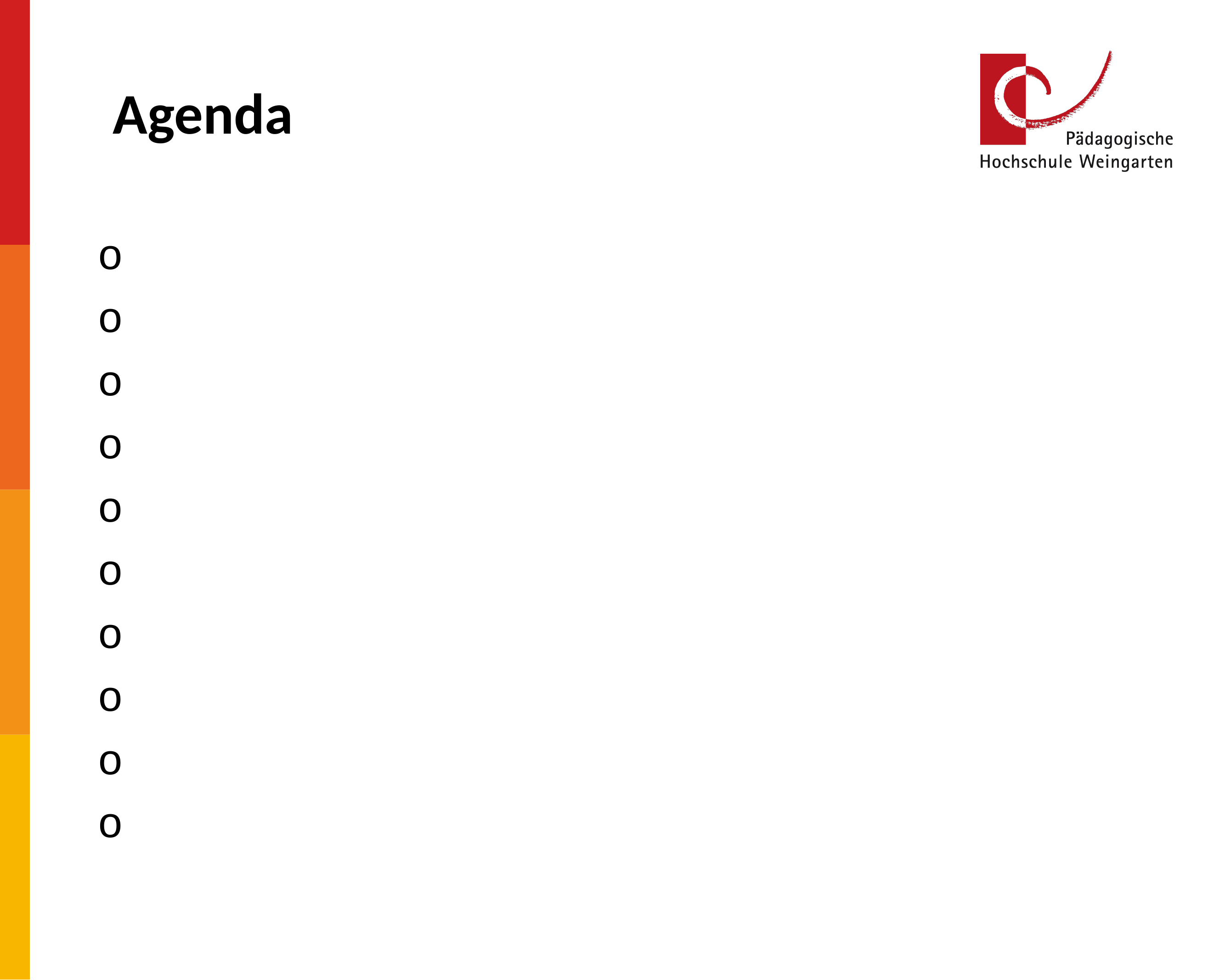

Agenda

Worum geht es im Fach?

Studienaufbau

Modulbeauftragte

Prüfungsleistungen

Studienleistungen

ECTS-Punkte

Semesterüberblick

Allgemeine Empfehlungen

So informieren Sie sich!

Ihre Ansprechpartner/innen